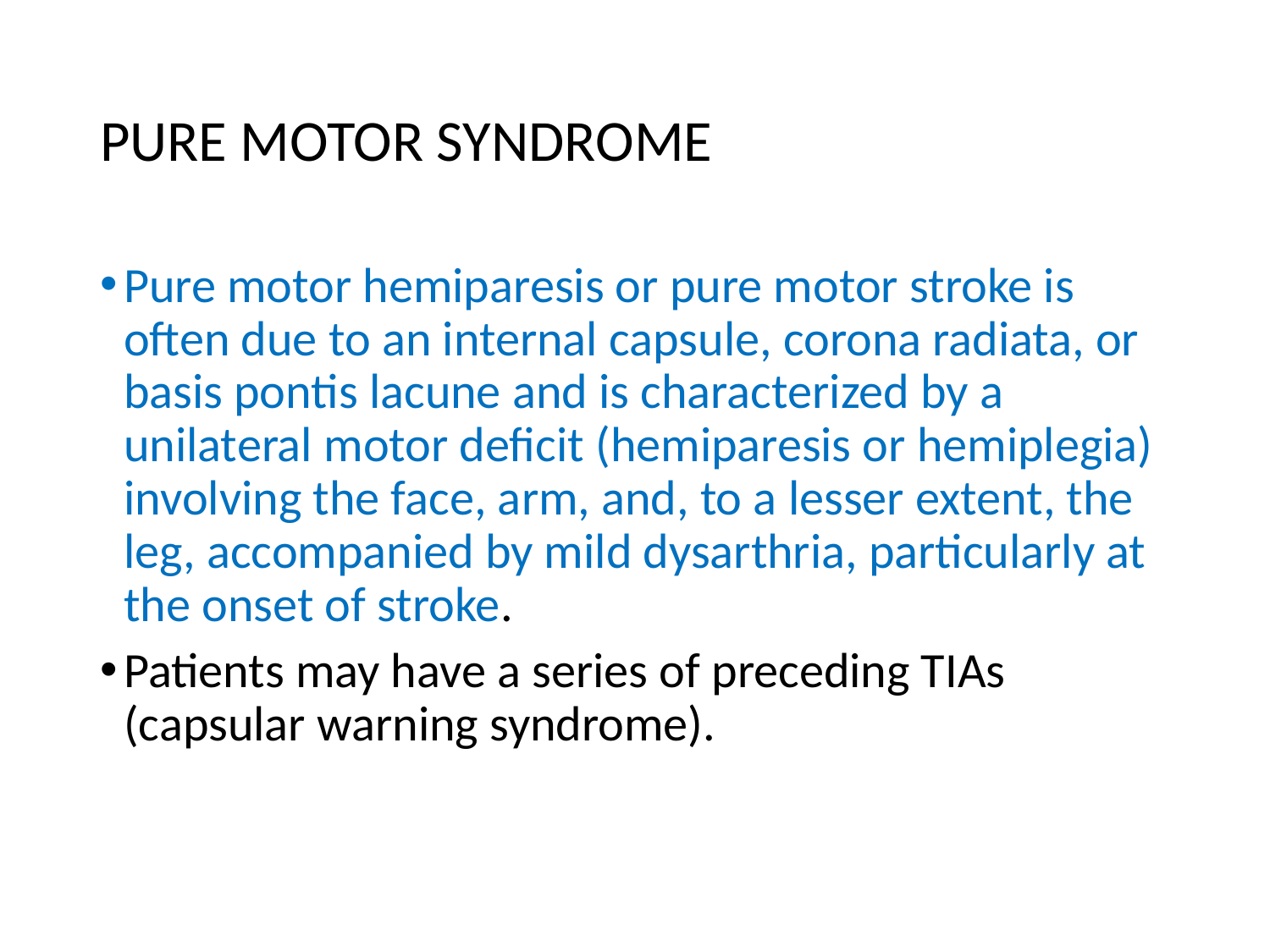

# PURE MOTOR SYNDROME
Pure motor hemiparesis or pure motor stroke is often due to an internal capsule, corona radiata, or basis pontis lacune and is characterized by a unilateral motor deficit (hemiparesis or hemiplegia) involving the face, arm, and, to a lesser extent, the leg, accompanied by mild dysarthria, particularly at the onset of stroke.
Patients may have a series of preceding TIAs (capsular warning syndrome).